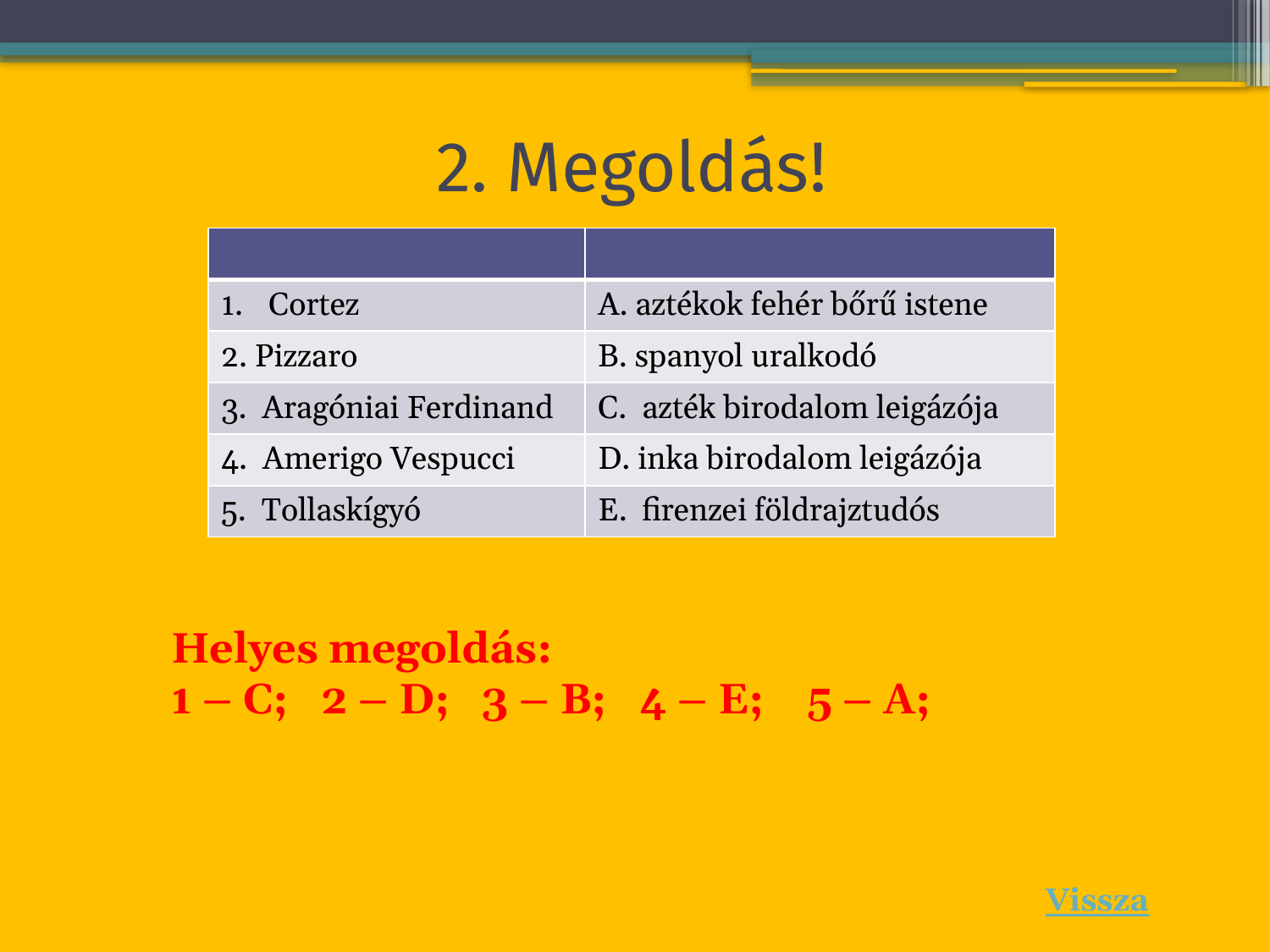

# 2. Megoldás!
|  |  |
| --- | --- |
| Cortez | A. aztékok fehér bőrű istene |
| 2. Pizzaro | B. spanyol uralkodó |
| 3. Aragóniai Ferdinand | C. azték birodalom leigázója |
| 4. Amerigo Vespucci | D. inka birodalom leigázója |
| 5. Tollaskígyó | E. firenzei földrajztudós |
Helyes megoldás:
1 – C;   2 – D;   3 – B;   4 – E;    5 – A;
Vissza